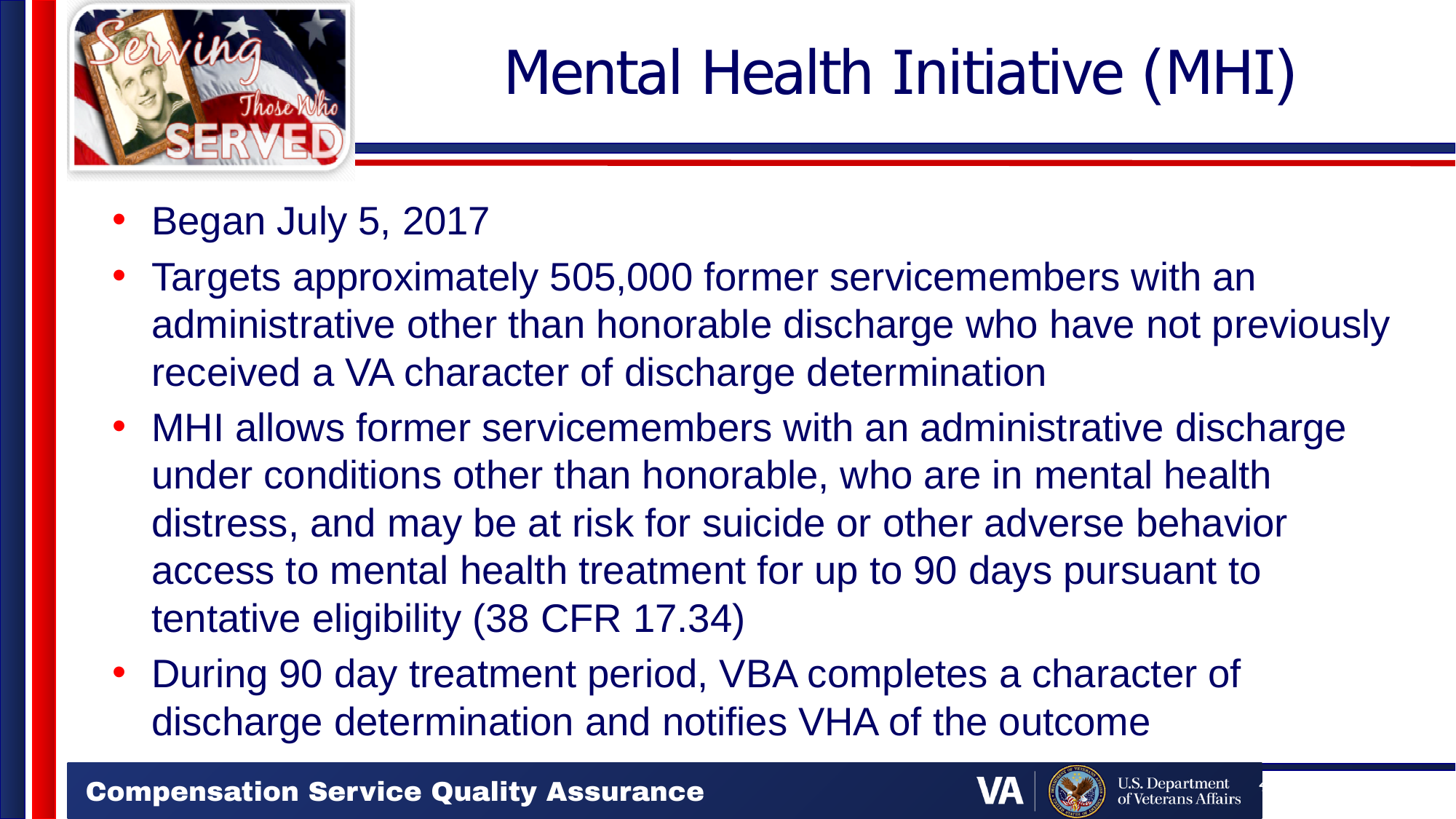

# Mental Health Initiative (MHI)
Began July 5, 2017
Targets approximately 505,000 former servicemembers with an administrative other than honorable discharge who have not previously received a VA character of discharge determination
MHI allows former servicemembers with an administrative discharge under conditions other than honorable, who are in mental health distress, and may be at risk for suicide or other adverse behavior access to mental health treatment for up to 90 days pursuant to tentative eligibility (38 CFR 17.34)
During 90 day treatment period, VBA completes a character of discharge determination and notifies VHA of the outcome

40